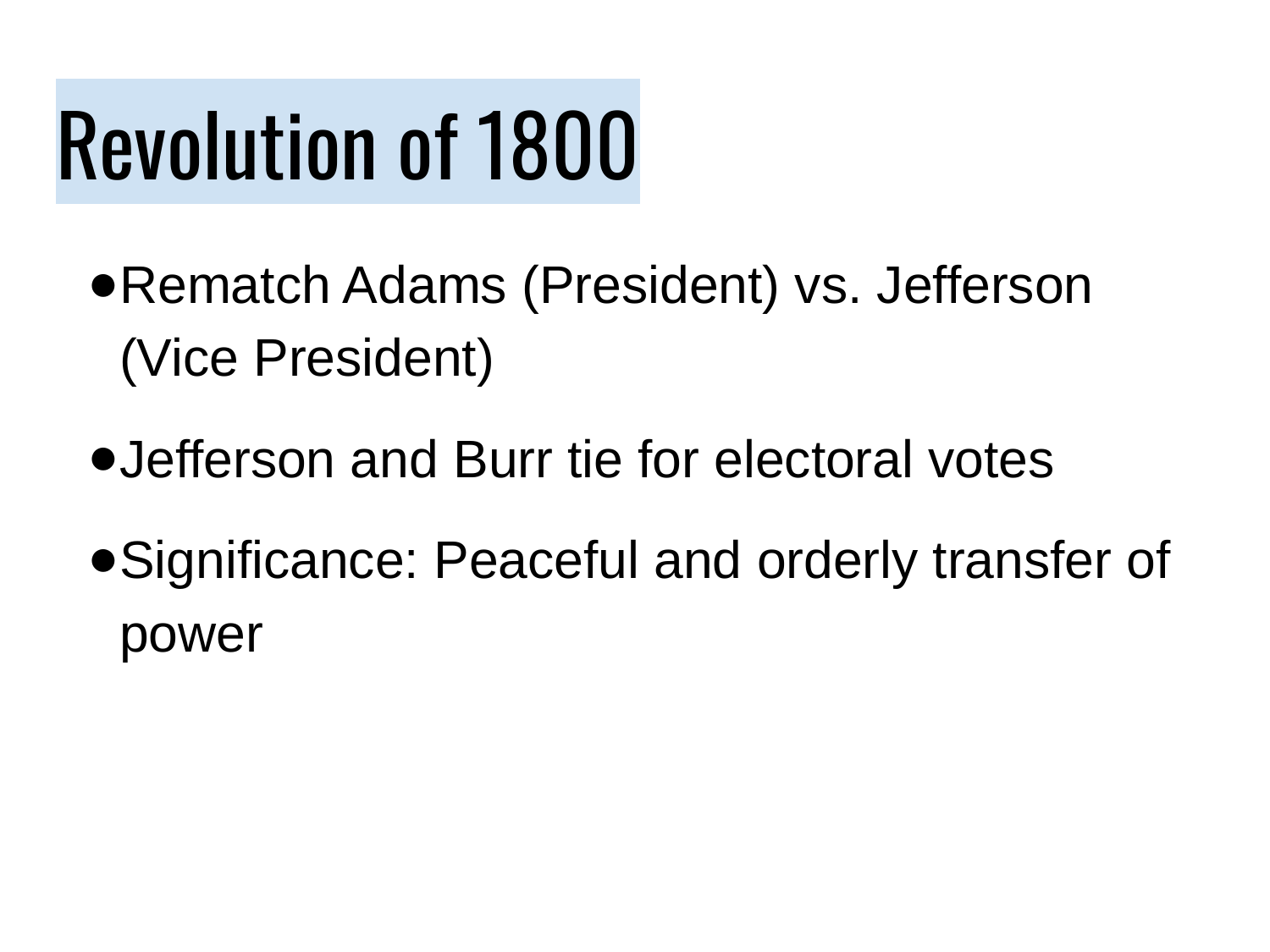

# Revolution of 1800
Rematch Adams (President) vs. Jefferson (Vice President)
Jefferson and Burr tie for electoral votes
Significance: Peaceful and orderly transfer of power